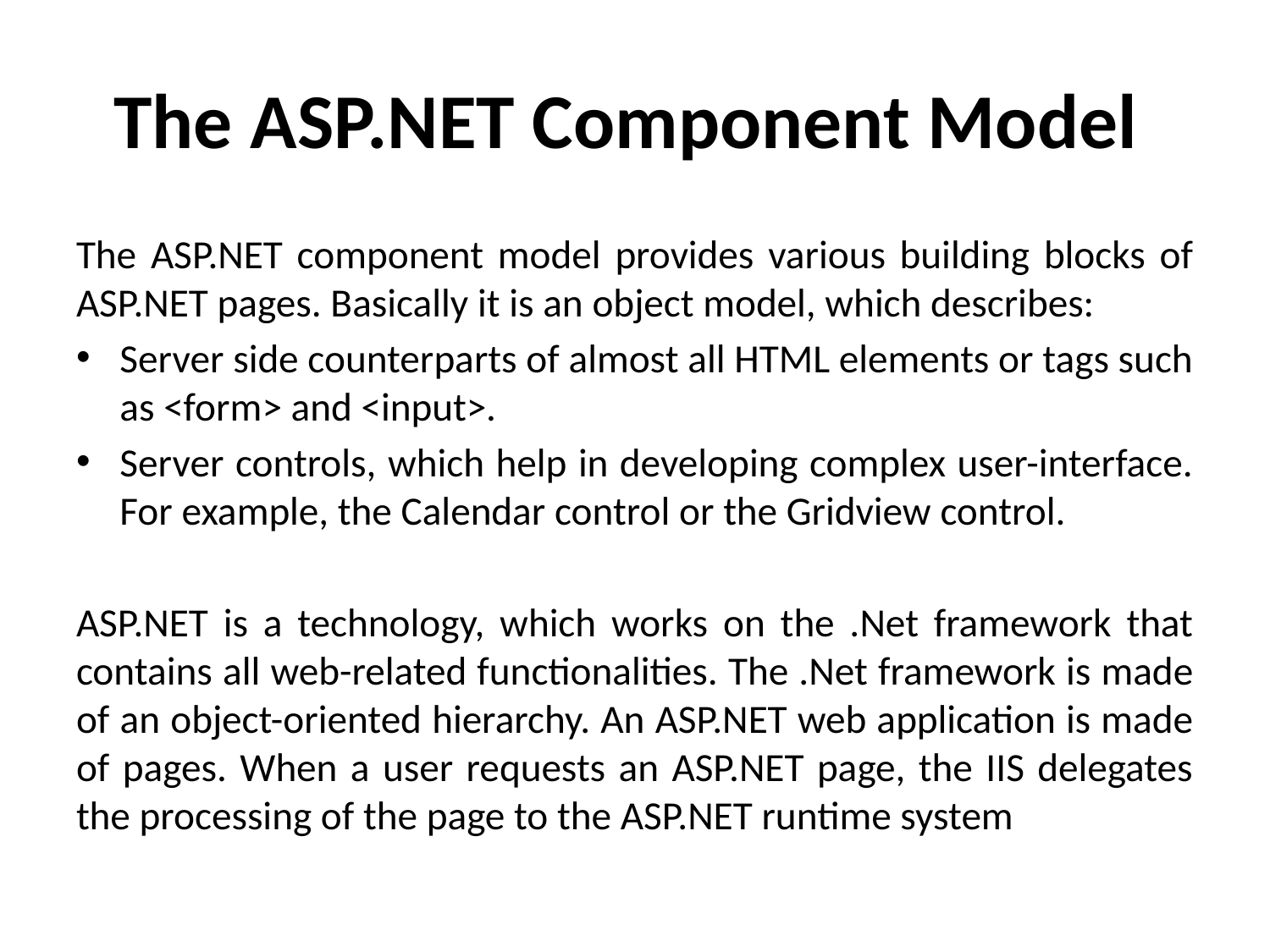

# The ASP.NET Component Model
The ASP.NET component model provides various building blocks of ASP.NET pages. Basically it is an object model, which describes:
Server side counterparts of almost all HTML elements or tags such as <form> and <input>.
Server controls, which help in developing complex user-interface. For example, the Calendar control or the Gridview control.

ASP.NET is a technology, which works on the .Net framework that contains all web-related functionalities. The .Net framework is made of an object-oriented hierarchy. An ASP.NET web application is made of pages. When a user requests an ASP.NET page, the IIS delegates the processing of the page to the ASP.NET runtime system